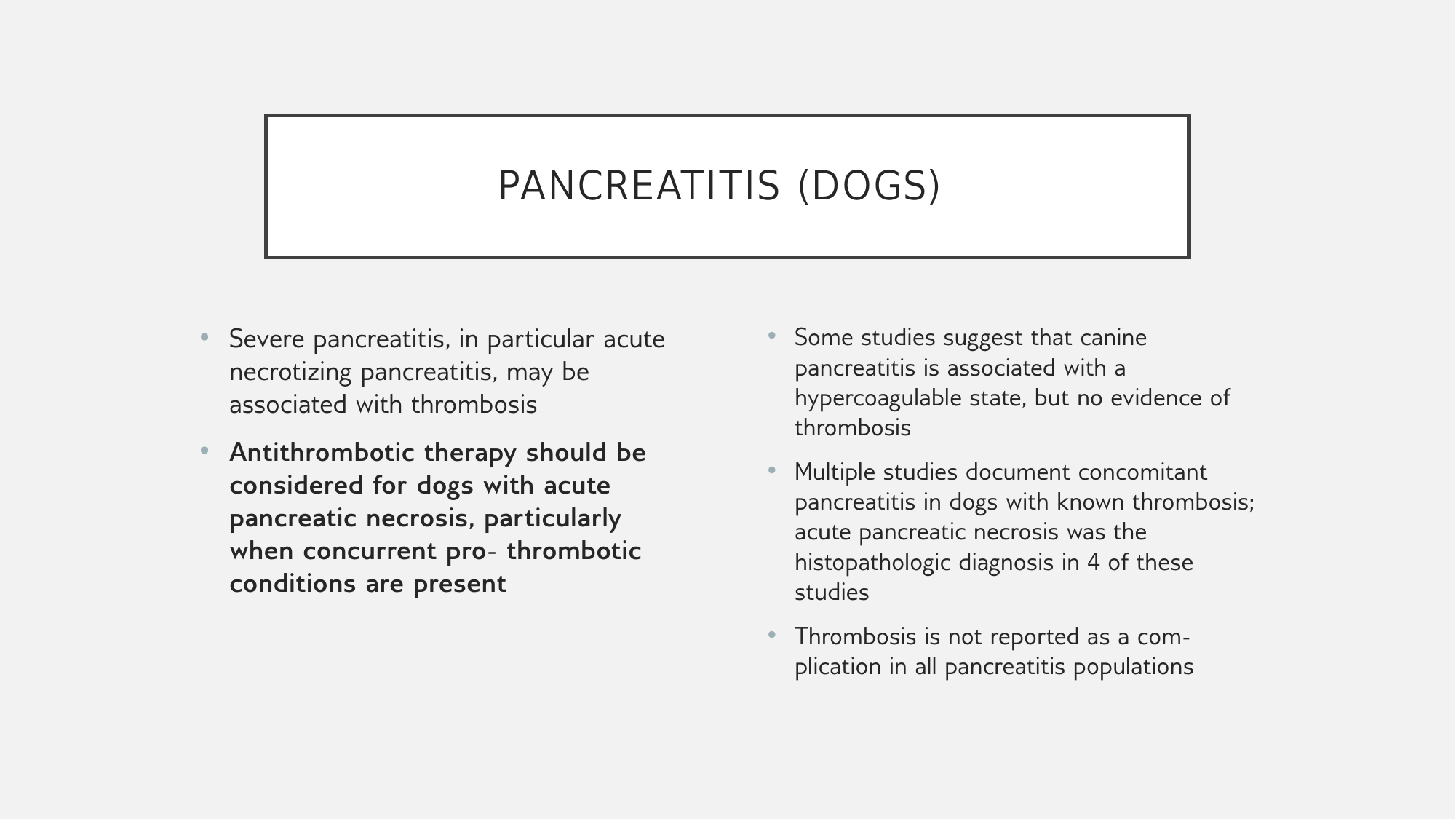

# Pancreatitis (Dogs)
Severe pancreatitis, in particular acute necrotizing pancreatitis, may be associated with thrombosis
Antithrombotic therapy should be considered for dogs with acute pancreatic necrosis, particularly when concurrent pro- thrombotic conditions are present

Some studies suggest that canine pancreatitis is associated with a hypercoagulable state, but no evidence of thrombosis
Multiple studies document concomitant pancreatitis in dogs with known thrombosis; acute pancreatic necrosis was the histopathologic diagnosis in 4 of these studies
Thrombosis is not reported as a com- plication in all pancreatitis populations